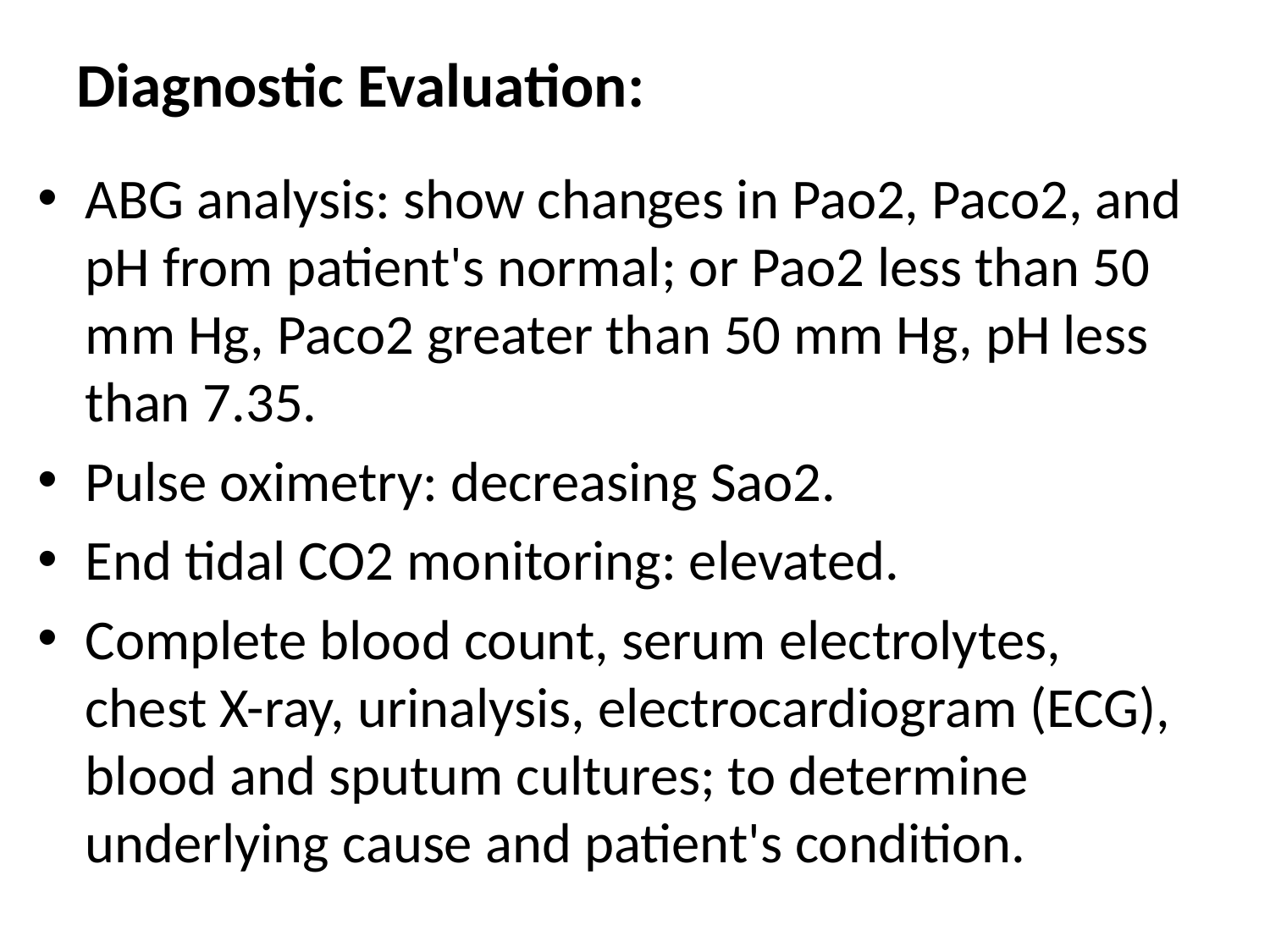

# Diagnostic Evaluation:
ABG analysis: show changes in Pao2, Paco2, and pH from patient's normal; or Pao2 less than 50 mm Hg, Paco2 greater than 50 mm Hg, pH less than 7.35.
Pulse oximetry: decreasing Sao2.
End tidal CO2 monitoring: elevated.
Complete blood count, serum electrolytes, chest X-ray, urinalysis, electrocardiogram (ECG), blood and sputum cultures; to determine underlying cause and patient's condition.